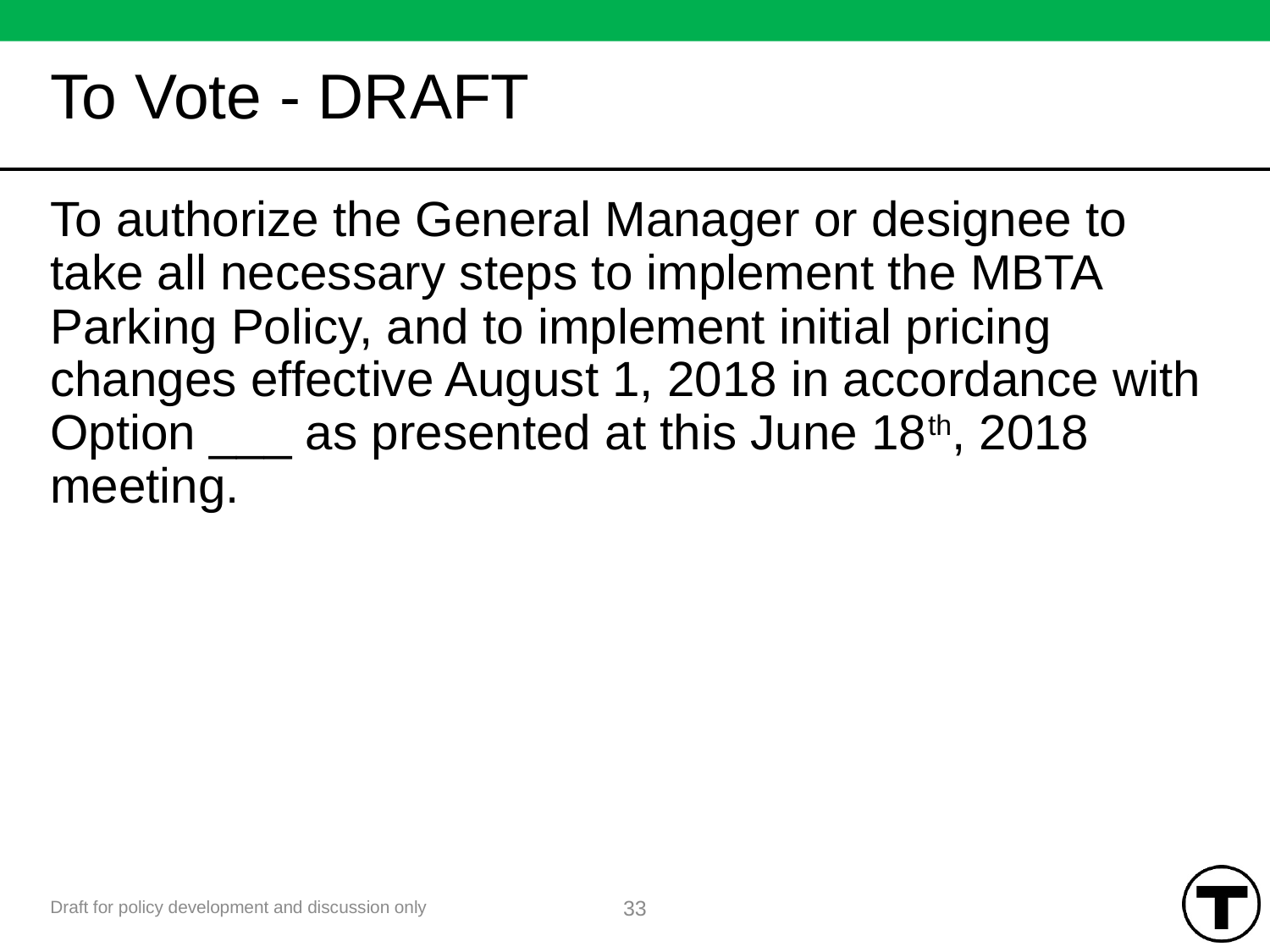

# To Vote - DRAFT
To authorize the General Manager or designee to take all necessary steps to implement the MBTA Parking Policy, and to implement initial pricing changes effective August 1, 2018 in accordance with Option ___ as presented at this June 18th, 2018 meeting.
33